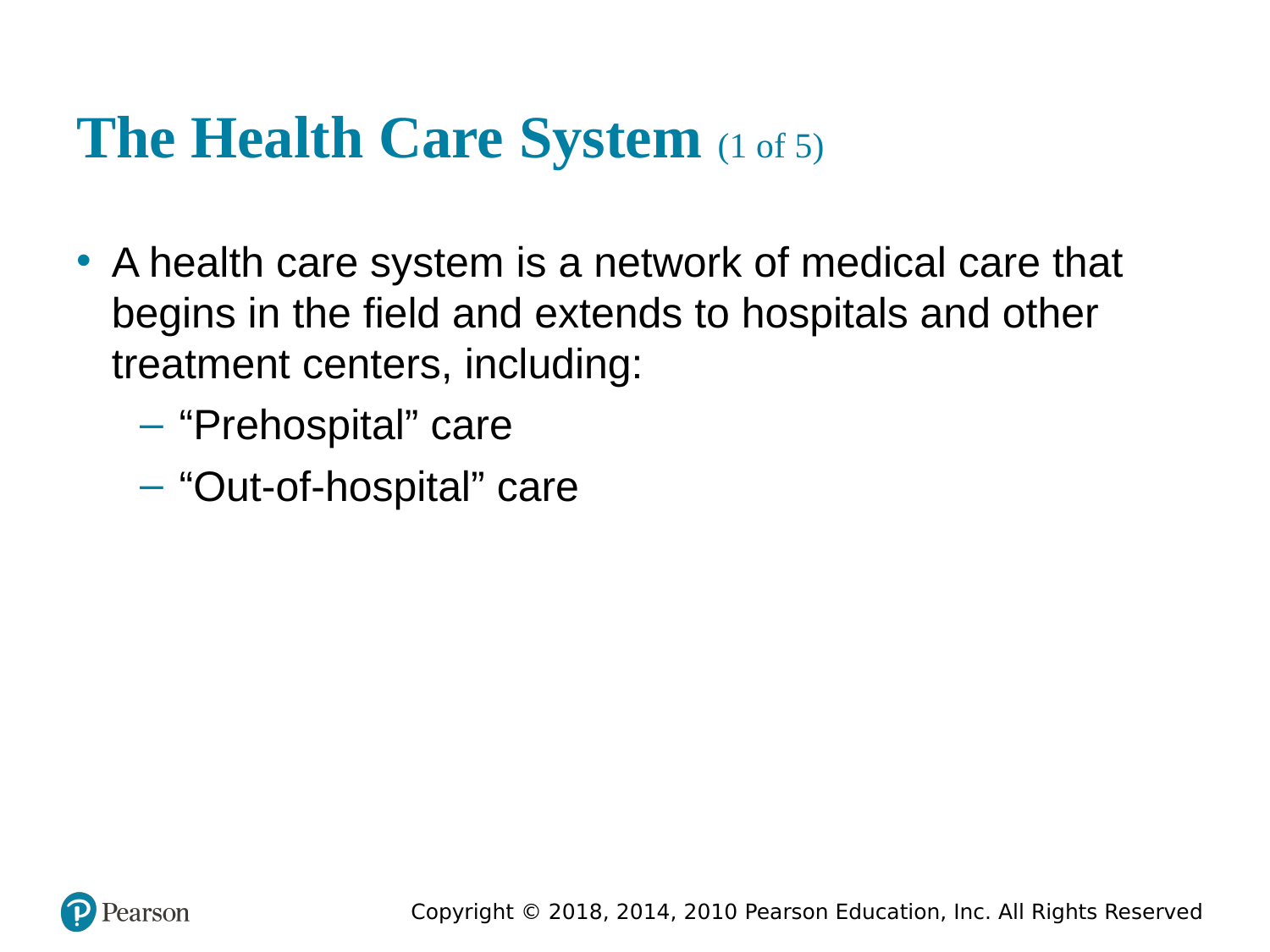

# The Health Care System (1 of 5)
A health care system is a network of medical care that begins in the field and extends to hospitals and other treatment centers, including:
“Prehospital” care
“Out-of-hospital” care